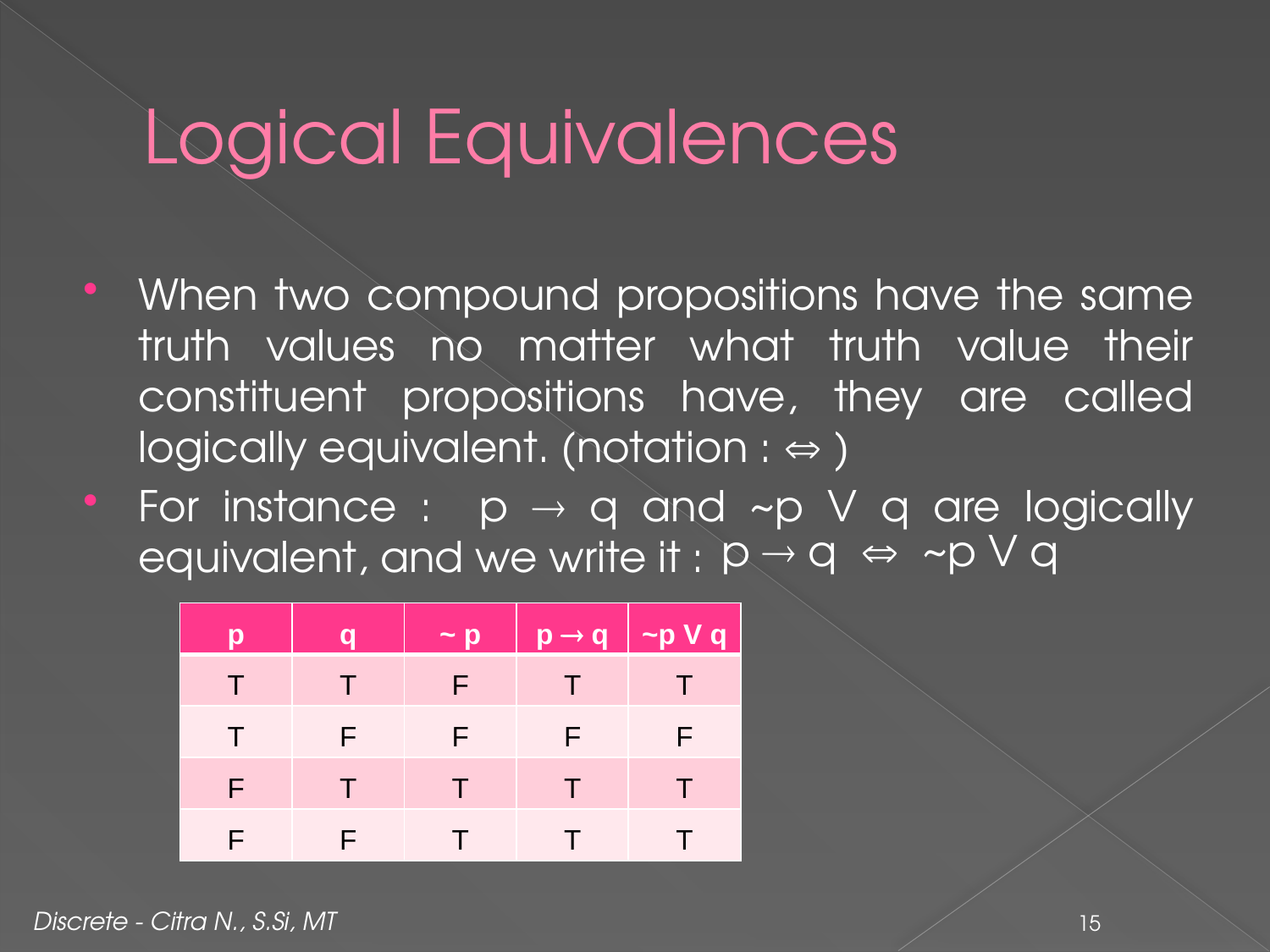

# Logical Equivalences
When two compound propositions have the same truth values no matter what truth value their constituent propositions have, they are called logically equivalent. (notation : ⇔ )
For instance :  p → q and ~p V q are logically equivalent, and we write it :

p → q  ⇔  ~p V q
| p | q | ~ p | p → q | ~p V q |
| --- | --- | --- | --- | --- |
| T | T | F | T | T |
| T | F | F | F | F |
| F | T | T | T | T |
| F | F | T | T | T |
Discrete - Citra N., S.Si, MT
15